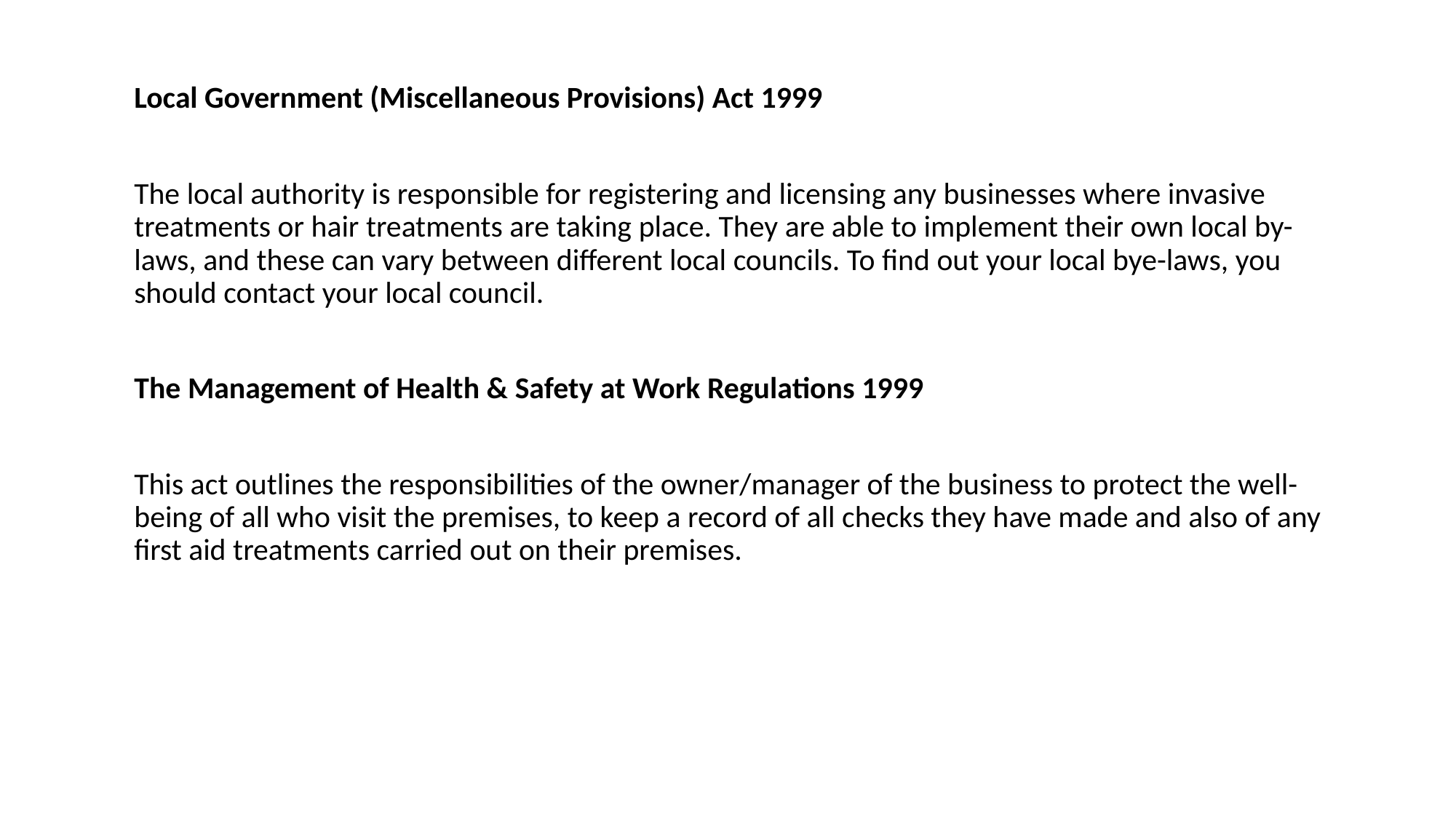

Local Government (Miscellaneous Provisions) Act 1999

The local authority is responsible for registering and licensing any businesses where invasive treatments or hair treatments are taking place. They are able to implement their own local by-laws, and these can vary between different local councils. To find out your local bye-laws, you should contact your local council.

The Management of Health & Safety at Work Regulations 1999

This act outlines the responsibilities of the owner/manager of the business to protect the well-being of all who visit the premises, to keep a record of all checks they have made and also of any first aid treatments carried out on their premises.